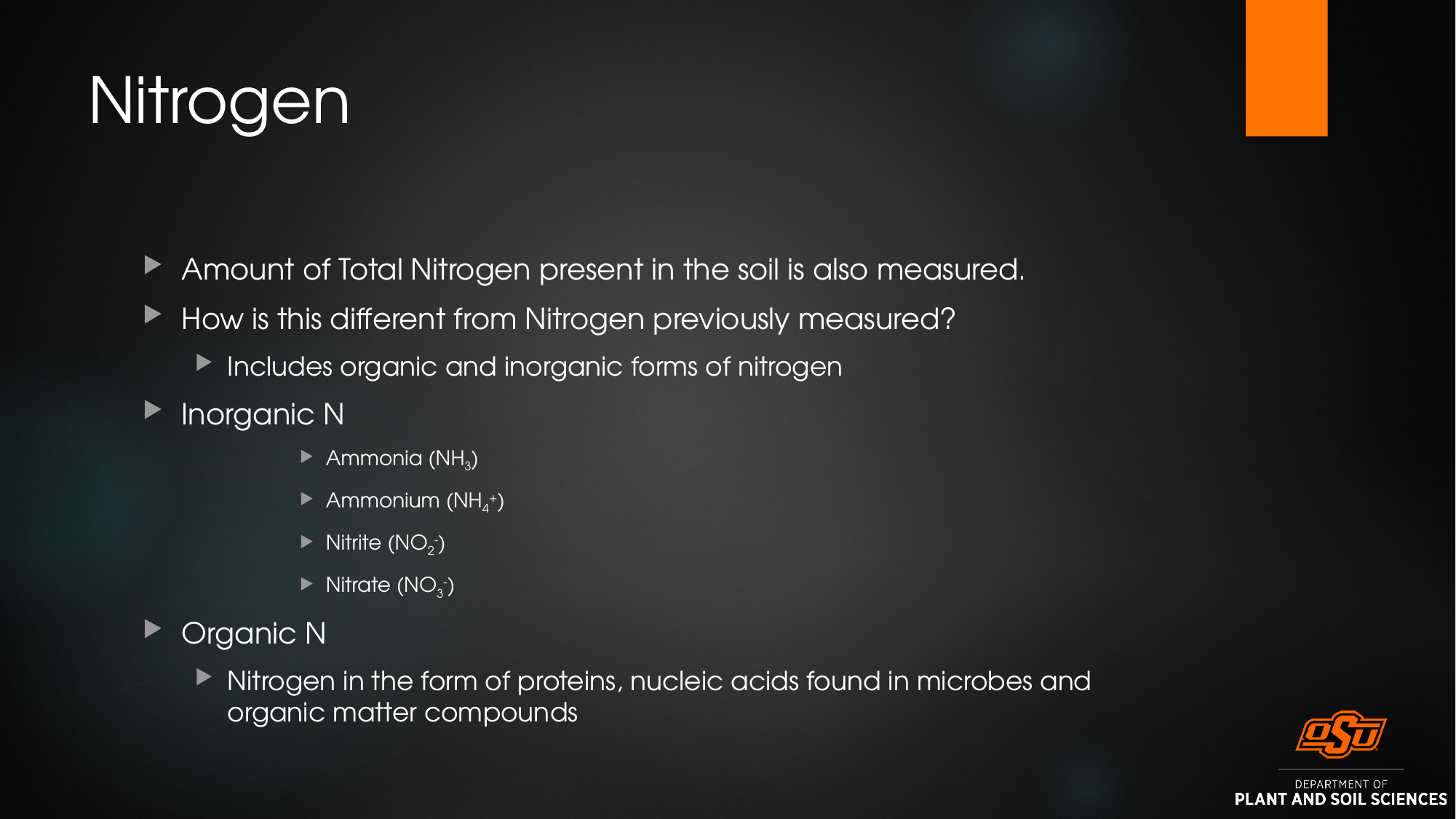

# Nitrogen
Amount of Total Nitrogen present in the soil is also measured.
How is this different from Nitrogen previously measured?
Includes organic and inorganic forms of nitrogen
Inorganic N
Ammonia (NH3)
Ammonium (NH4+)
Nitrite (NO2-)
Nitrate (NO3-)
Organic N
Nitrogen in the form of proteins, nucleic acids found in microbes and organic matter compounds